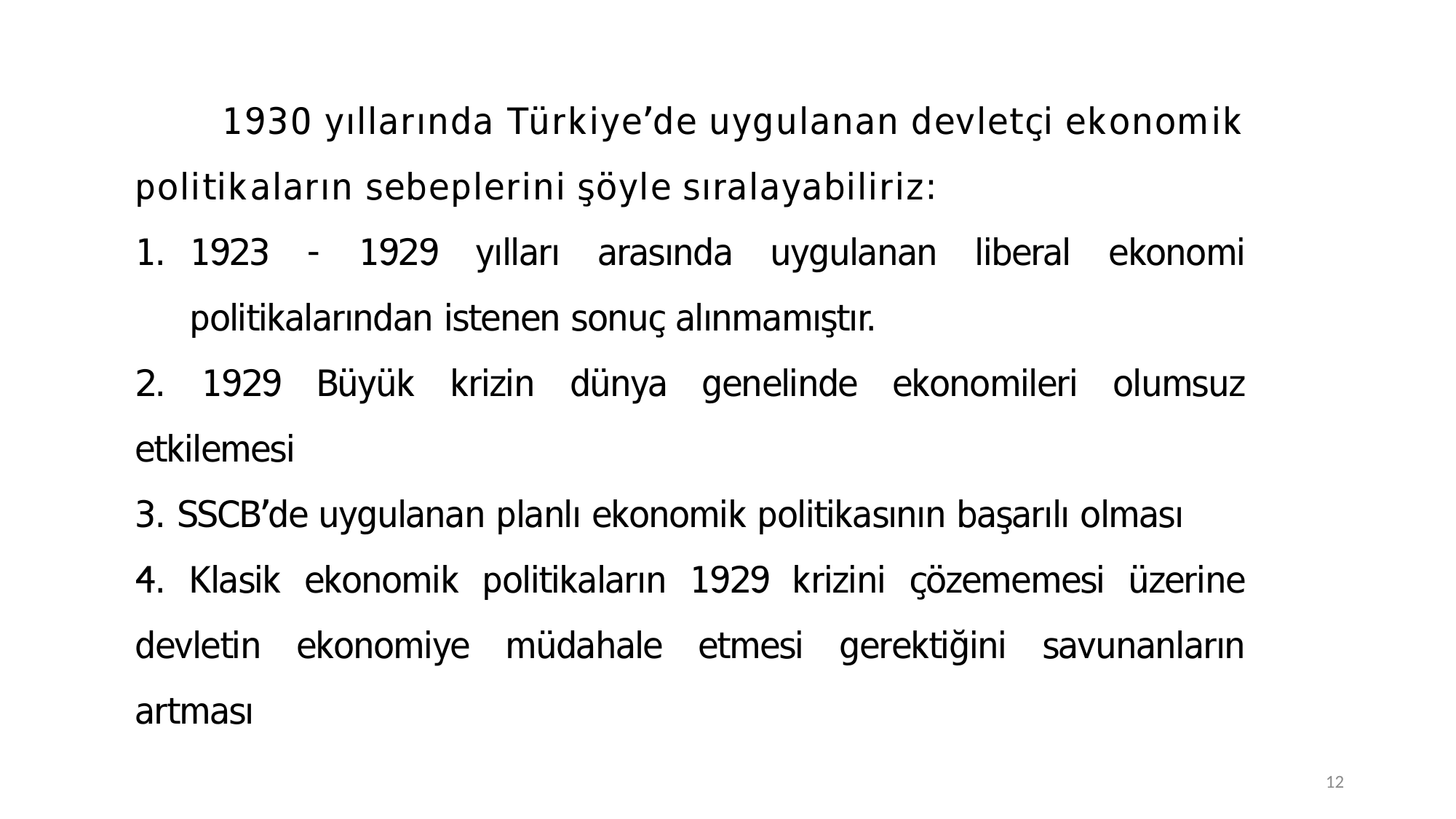

1930 yıllarında Türkiye’de uygulanan devletçi ekonomik politikaların sebeplerini şöyle sıralayabiliriz:
1923 - 1929 yılları arasında uygulanan liberal ekonomi politikalarından istenen sonuç alınmamıştır.
2. 1929 Büyük krizin dünya genelinde ekonomileri olumsuz etkilemesi
3. SSCB’de uygulanan planlı ekonomik politikasının başarılı olması
4. Klasik ekonomik politikaların 1929 krizini çözememesi üzerine devletin ekonomiye müdahale etmesi gerektiğini savunanların artması
12